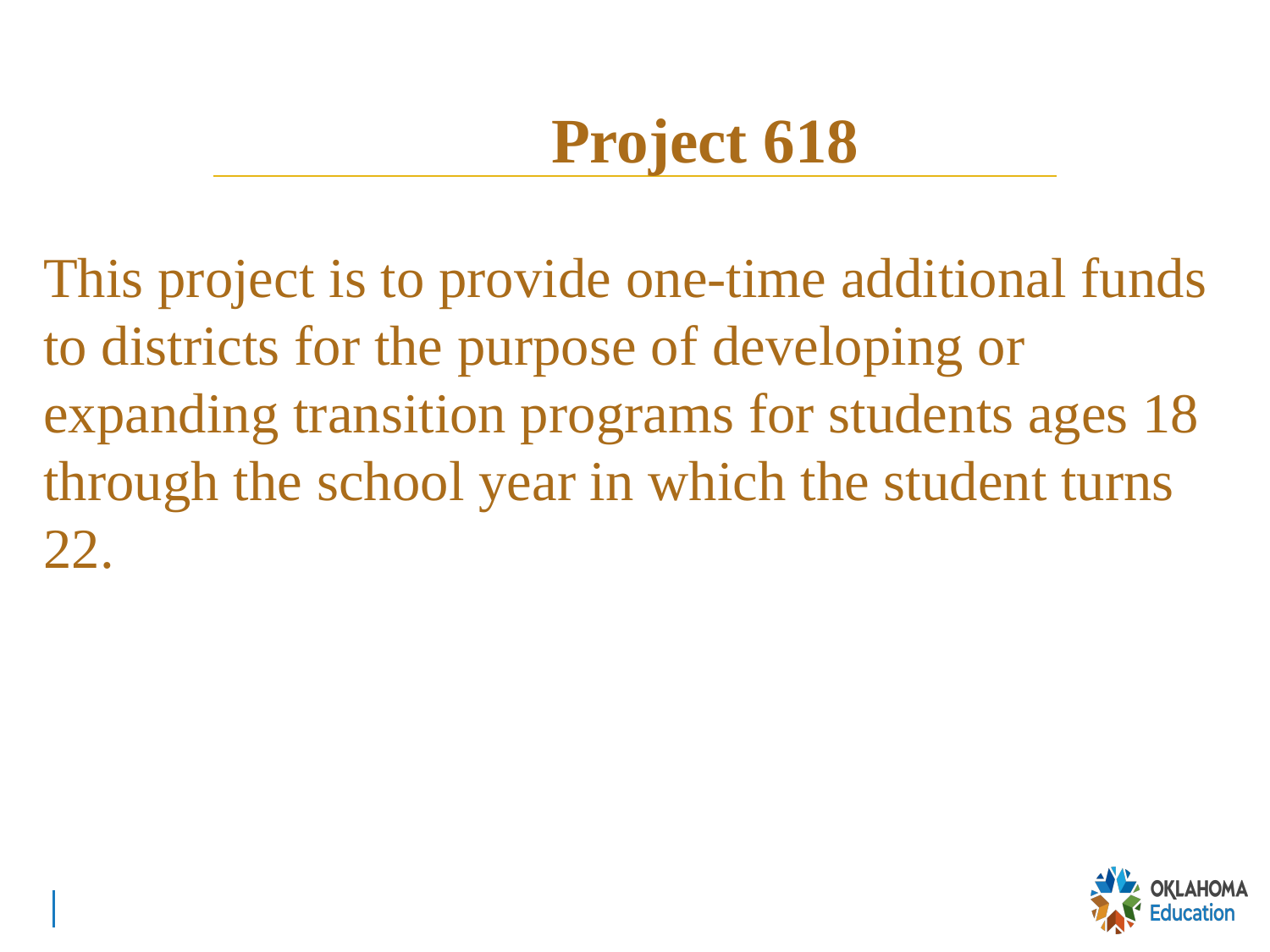

# Project 618
This project is to provide one-time additional funds to districts for the purpose of developing or expanding transition programs for students ages 18 through the school year in which the student turns 22.